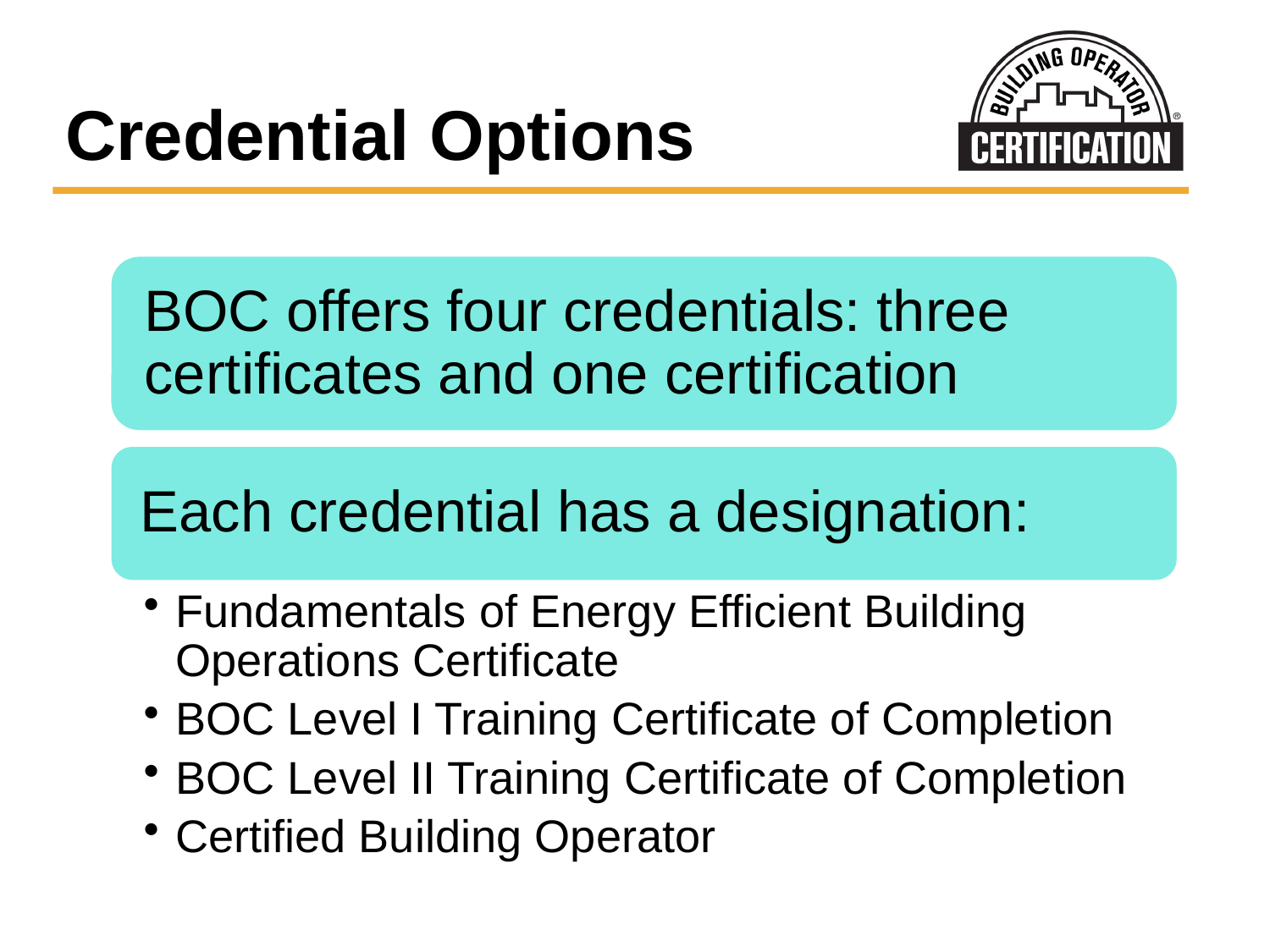

# Credential Options
BOC offers four credentials: three certificates and one certification
Each credential has a designation:
Fundamentals of Energy Efficient Building Operations Certificate
BOC Level I Training Certificate of Completion
BOC Level II Training Certificate of Completion
Certified Building Operator